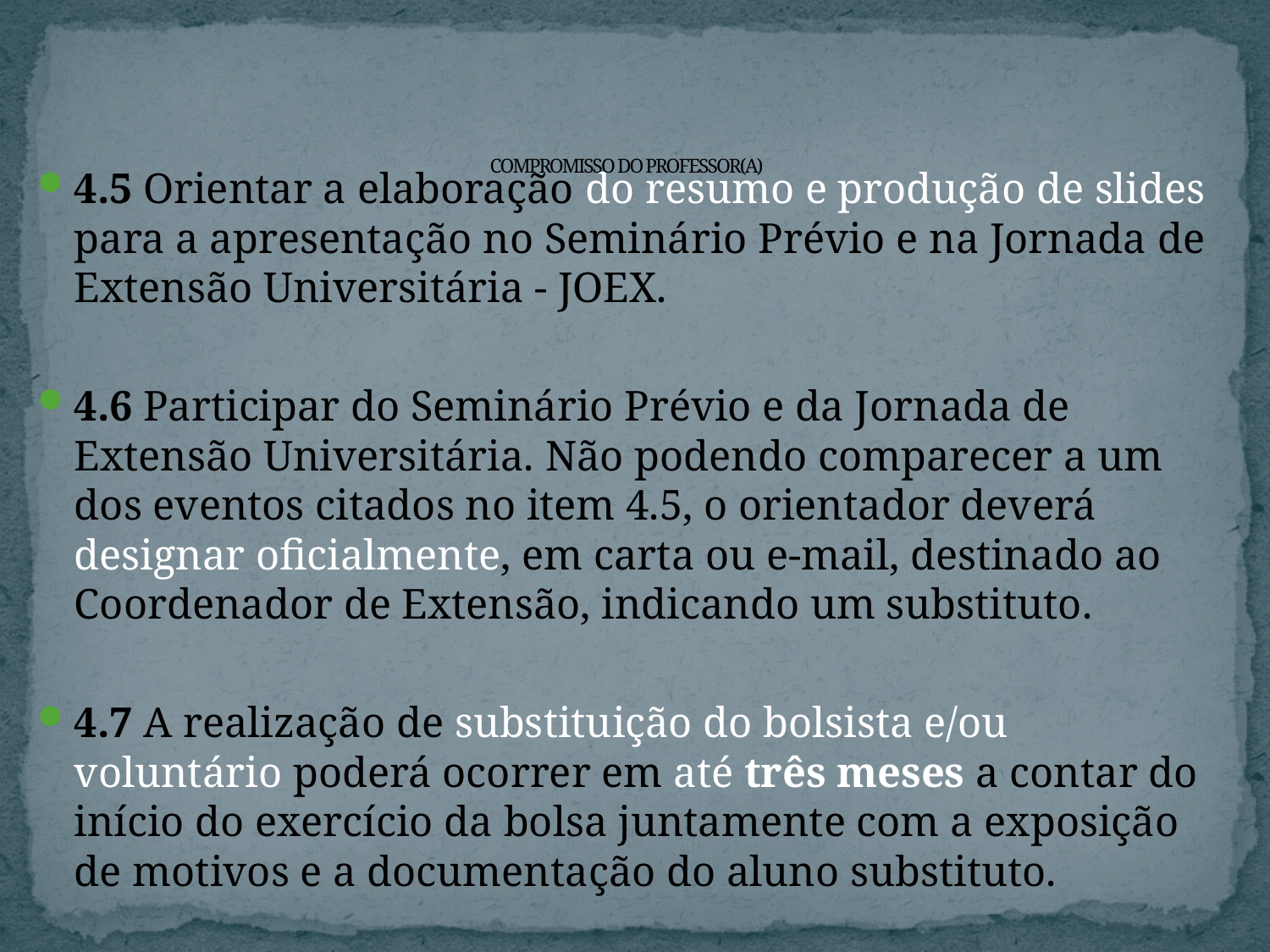

# COMPROMISSO DO PROFESSOR(A)
4.5 Orientar a elaboração do resumo e produção de slides para a apresentação no Seminário Prévio e na Jornada de Extensão Universitária - JOEX.

4.6 Participar do Seminário Prévio e da Jornada de Extensão Universitária. Não podendo comparecer a um dos eventos citados no item 4.5, o orientador deverá designar oficialmente, em carta ou e-mail, destinado ao Coordenador de Extensão, indicando um substituto.

4.7 A realização de substituição do bolsista e/ou voluntário poderá ocorrer em até três meses a contar do início do exercício da bolsa juntamente com a exposição de motivos e a documentação do aluno substituto.